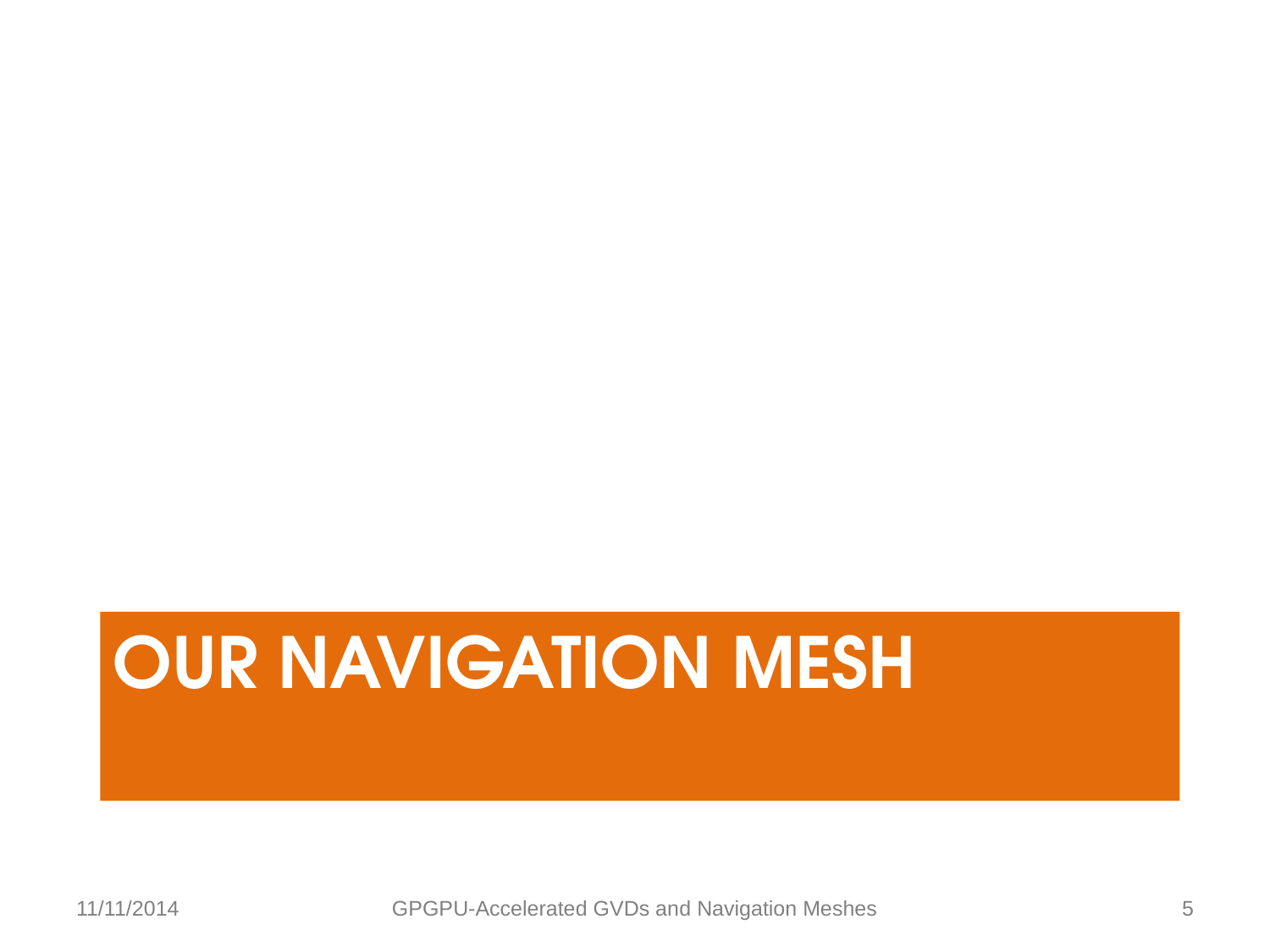

# Our navigation mesh
11/11/2014
GPGPU-Accelerated GVDs and Navigation Meshes
5